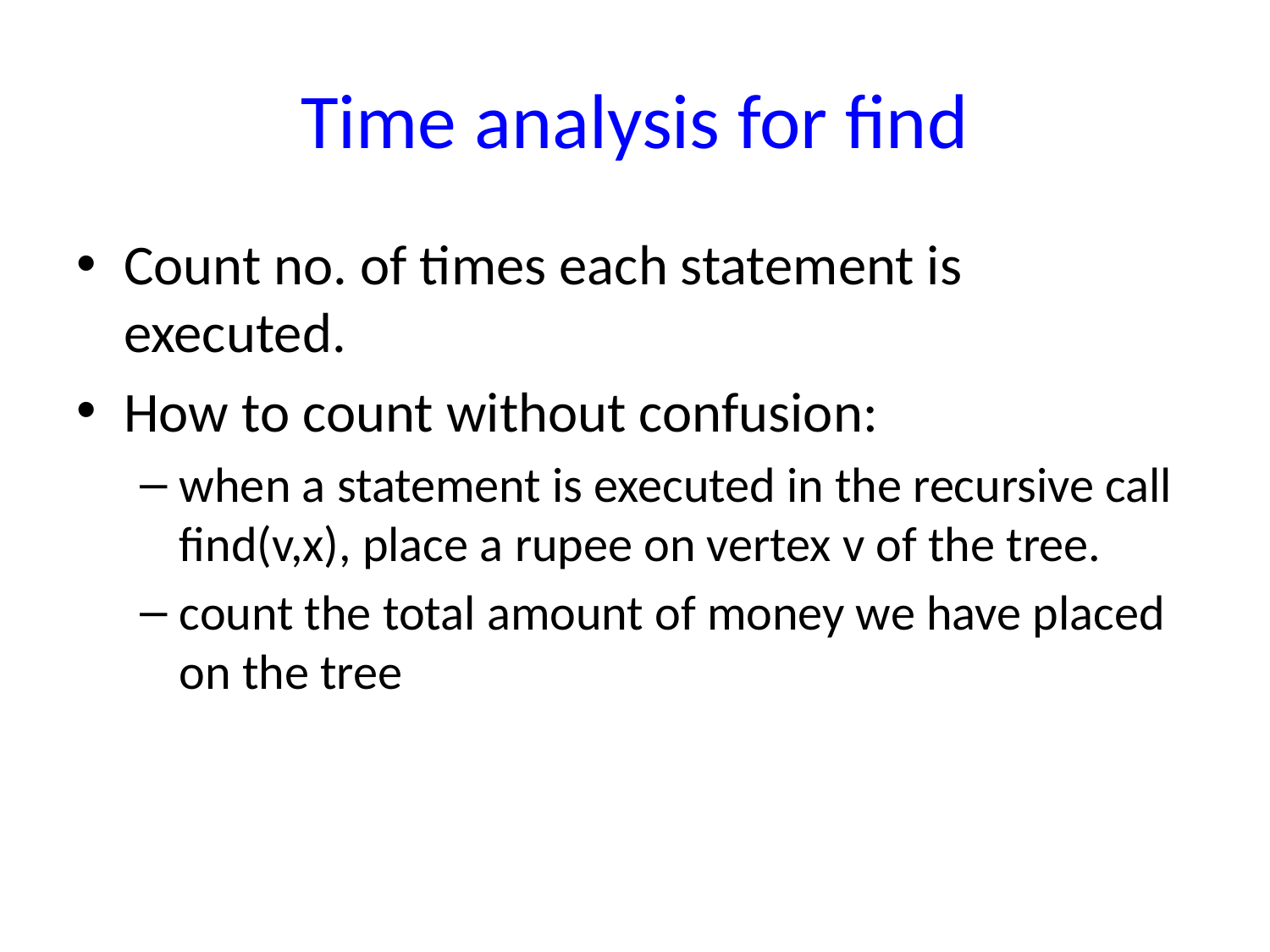

# Time analysis for find
Count no. of times each statement is executed.
How to count without confusion:
when a statement is executed in the recursive call find(v,x), place a rupee on vertex v of the tree.
count the total amount of money we have placed on the tree